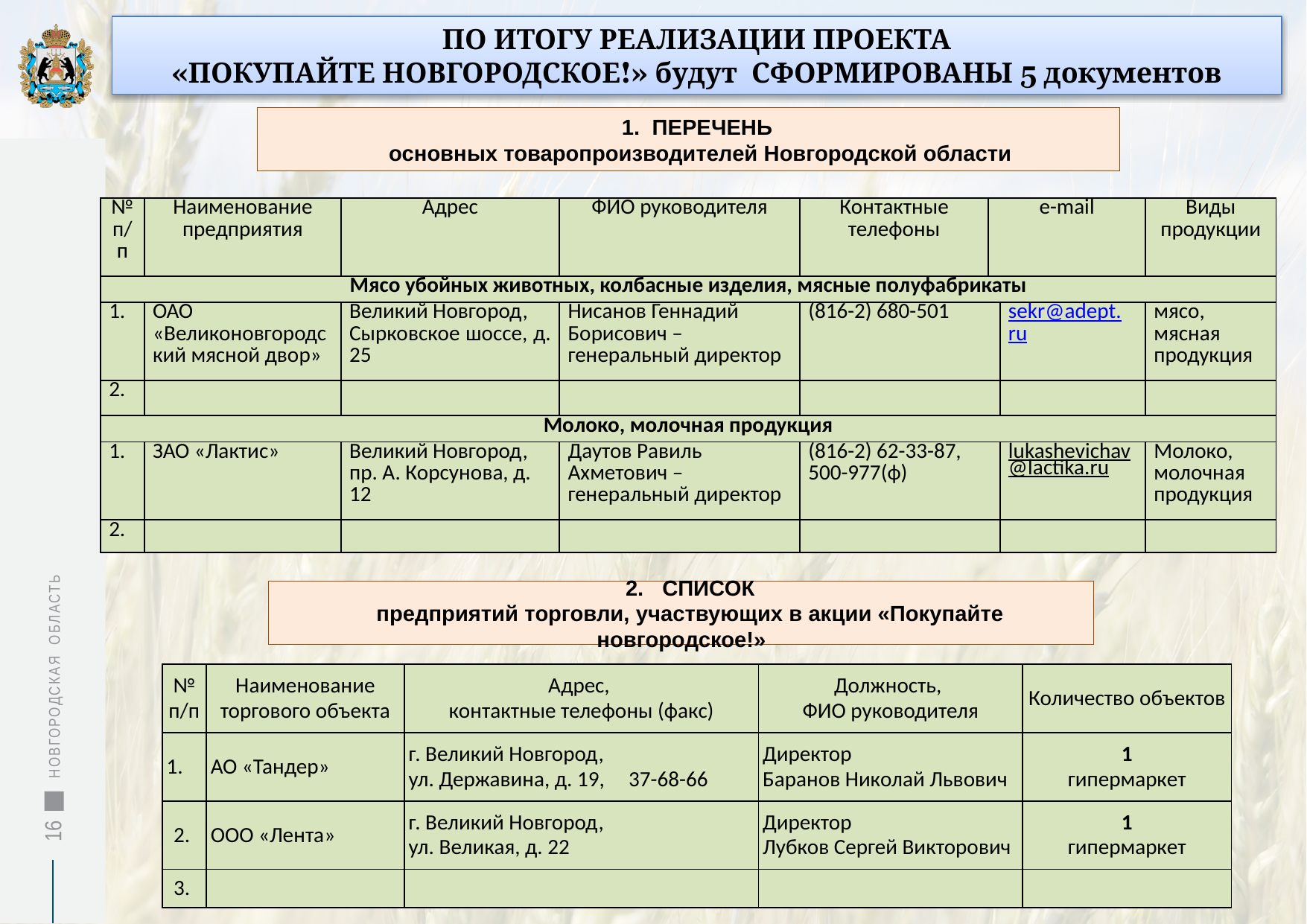

ПО ИТОГУ РЕАЛИЗАЦИИ ПРОЕКТА
«ПОКУПАЙТЕ НОВГОРОДСКОЕ!» будут  СФОРМИРОВАНЫ 5 документов

1.  ПЕРЕЧЕНЬ
 основных товаропроизводителей Новгородской области
| № п/п | Наименование предприятия | Адрес | ФИО руководителя | Контактные телефоны | e-mail |  | Виды продукции |
| --- | --- | --- | --- | --- | --- | --- | --- |
| Мясо убойных животных, колбасные изделия, мясные полуфабрикаты |  |  |  |  |  |  |  |
| 1. | ОАО «Великоновгородский мясной двор» | Великий Новгород, Сырковское шоссе, д. 25 | Нисанов Геннадий Борисович – генеральный директор | (816-2) 680-501 |  | sekr@adept.ru | мясо, мясная продукция |
| 2. |  |  |  |  |  |  |  |
| Молоко, молочная продукция |  |  |  |  |  |  |  |
| 1. | ЗАО «Лактис» | Великий Новгород, пр. А. Корсунова, д. 12 | Даутов Равиль Ахметович – генеральный директор | (816-2) 62-33-87, 500-977(ф) |  | lukashevichav@lactika.ru | Молоко, молочная продукция |
| 2. |  |  |  |  |  |  |  |
НОВГОРОДСКАЯ   ОБЛАСТЬ
2.   СПИСОК
предприятий торговли, участвующих в акции «Покупайте новгородское!»
| № п/п | Наименование торгового объекта | Адрес, контактные телефоны (факс) | Должность, ФИО руководителя | Количество объектов |
| --- | --- | --- | --- | --- |
|  | АО «Тандер» | г. Великий Новгород, ул. Державина, д. 19, 37-68-66 | Директор Баранов Николай Львович | 1 гипермаркет |
| 2. | ООО «Лента» | г. Великий Новгород, ул. Великая, д. 22 | Директор Лубков Сергей Викторович | 1 гипермаркет |
| 3. |  |  |  |  |

16